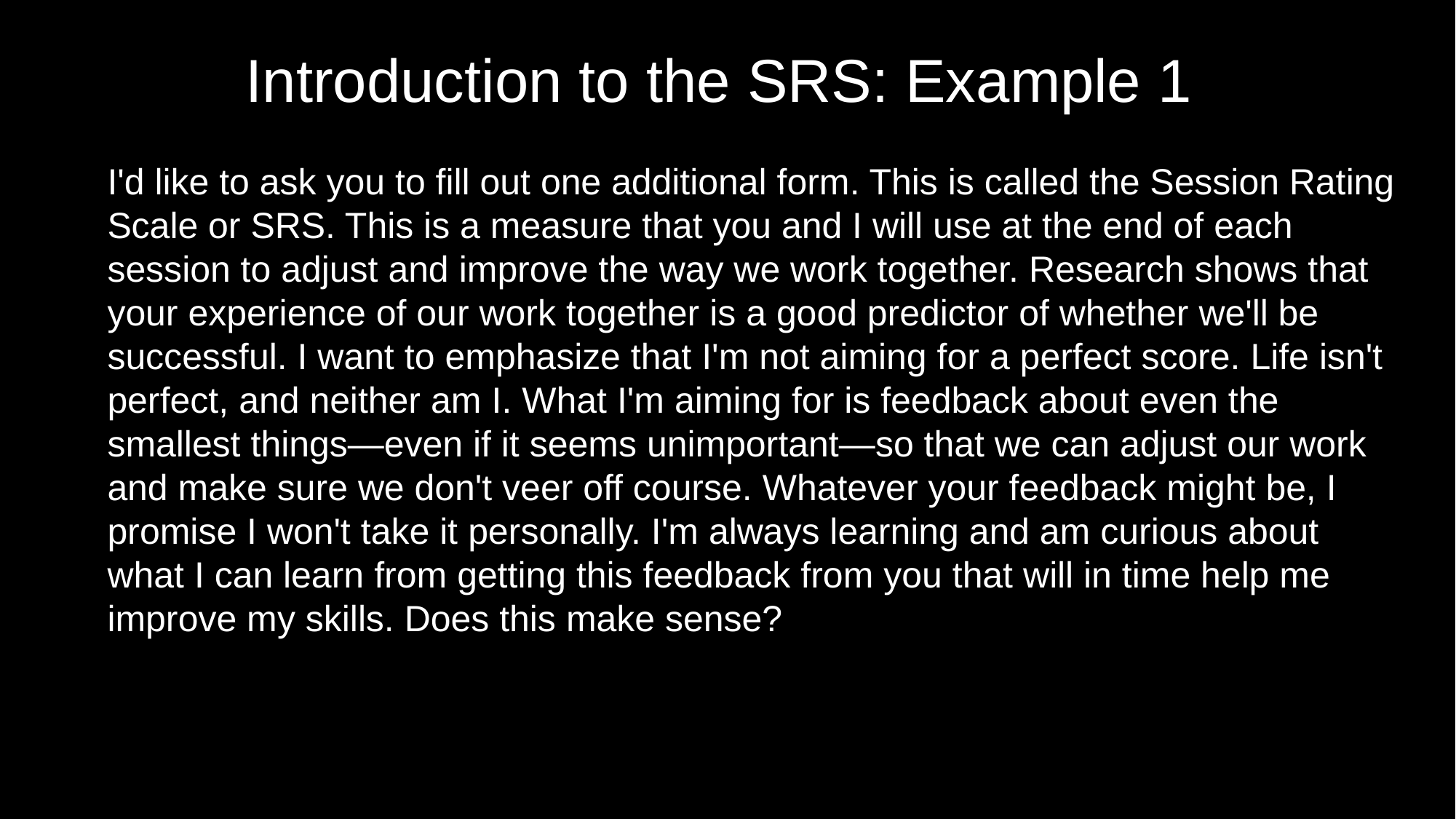

# Introduction to the SRS: Example 1
I'd like to ask you to fill out one additional form. This is called the Session Rating Scale or SRS. This is a measure that you and I will use at the end of each session to adjust and improve the way we work together. Research shows that your experience of our work together is a good predictor of whether we'll be successful. I want to emphasize that I'm not aiming for a perfect score. Life isn't perfect, and neither am I. What I'm aiming for is feedback about even the smallest things—even if it seems unimportant—so that we can adjust our work and make sure we don't veer off course. Whatever your feedback might be, I promise I won't take it personally. I'm always learning and am curious about what I can learn from getting this feedback from you that will in time help me improve my skills. Does this make sense?